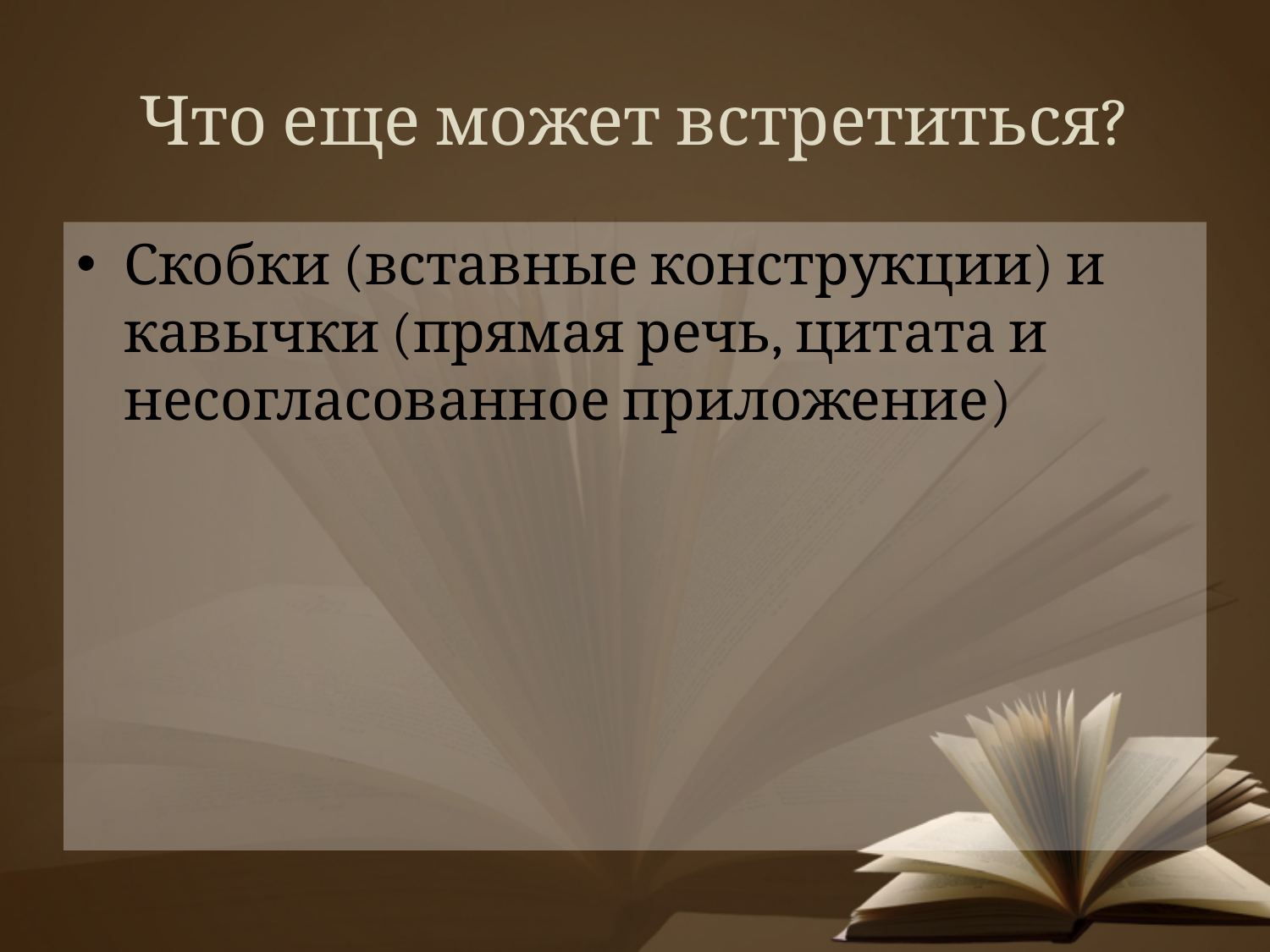

# Что еще может встретиться?
Скобки (вставные конструкции) и кавычки (прямая речь, цитата и несогласованное приложение)